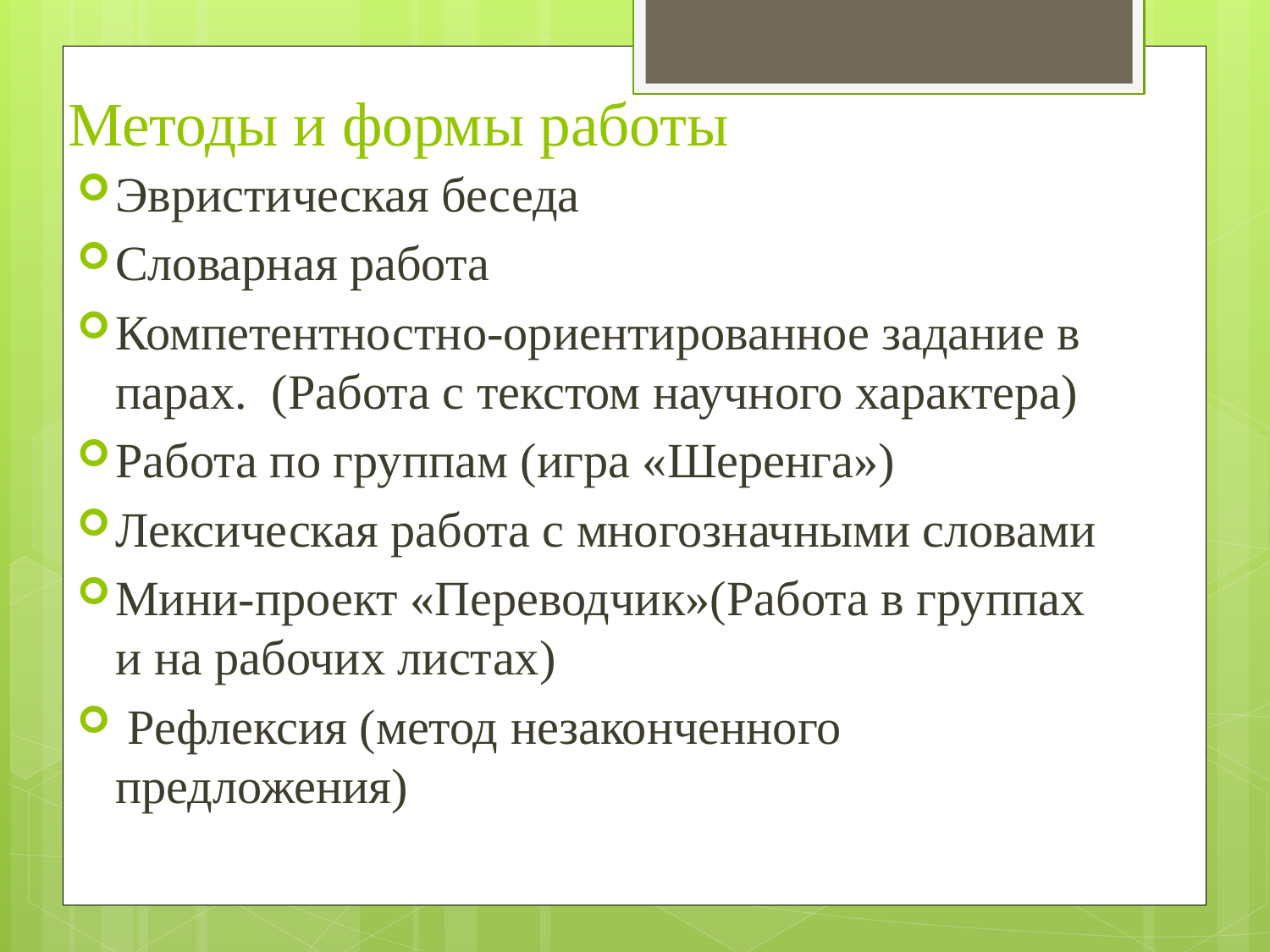

# Методы и формы работы
Эвристическая беседа
Словарная работа
Компетентностно-ориентированное задание в парах.  (Работа с текстом научного характера)
Работа по группам (игра «Шеренга»)
Лексическая работа с многозначными словами
Мини-проект «Переводчик»(Работа в группах и на рабочих листах)
 Рефлексия (метод незаконченного предложения)